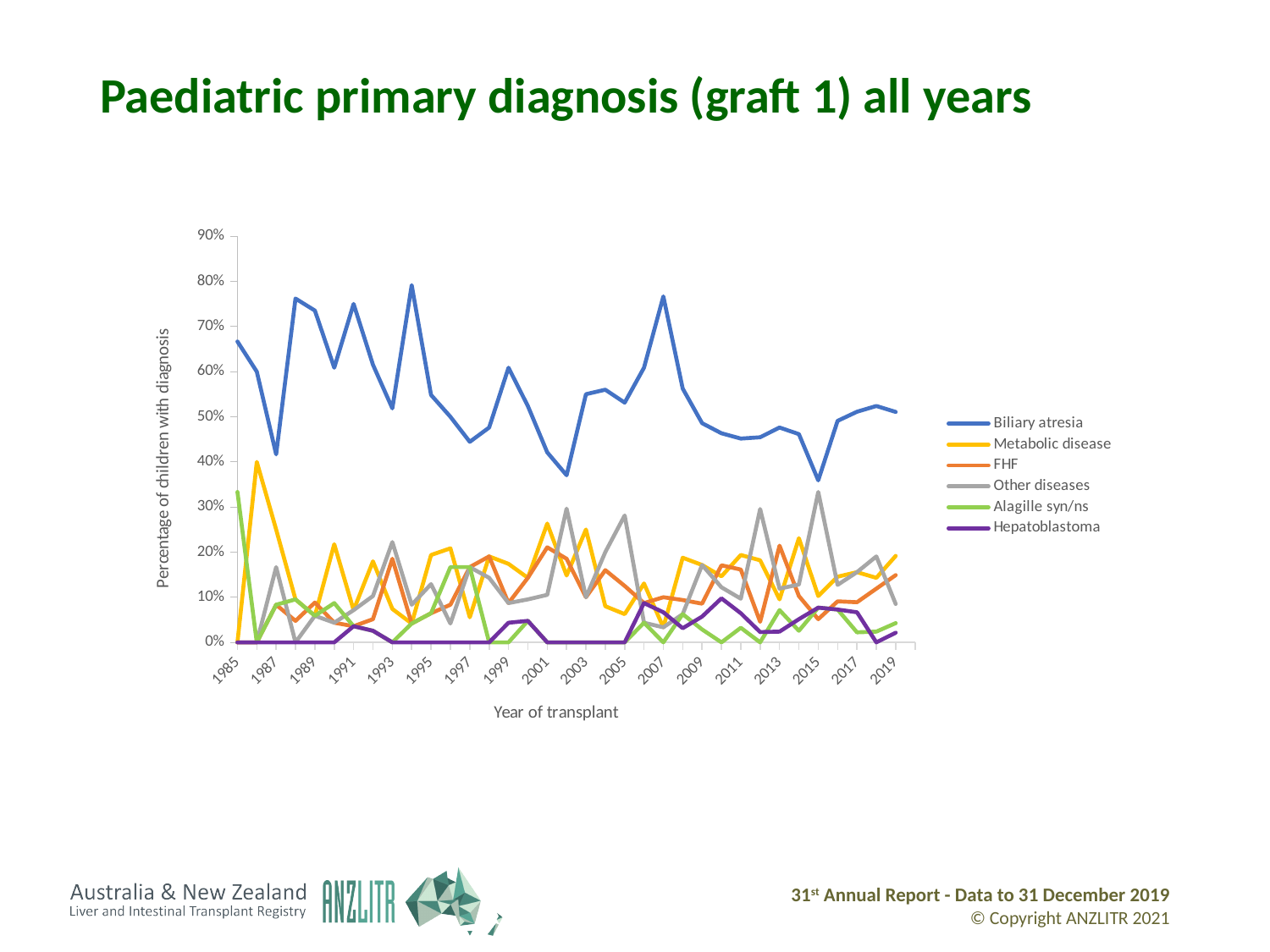

# Paediatric primary diagnosis (graft 1) all years

### Chart

| Category | Biliary atresia | Metabolic disease | FHF | Other diseases | Alagille syn/ns | Hepatoblastoma |
|---|---|---|---|---|---|---|
| 1985 | 0.6666666666666666 | 0.0 | 0.0 | 0.0 | 0.3333333333333333 | 0.0 |
| 1986 | 0.6 | 0.4 | 0.0 | 0.0 | 0.0 | 0.0 |
| 1987 | 0.4166666666666667 | 0.25 | 0.08333333333333333 | 0.16666666666666666 | 0.08333333333333333 | 0.0 |
| 1988 | 0.7619047619047619 | 0.09523809523809523 | 0.047619047619047616 | 0.0 | 0.09523809523809523 | 0.0 |
| 1989 | 0.7352941176470589 | 0.058823529411764705 | 0.08823529411764706 | 0.058823529411764705 | 0.058823529411764705 | 0.0 |
| 1990 | 0.6086956521739131 | 0.21739130434782608 | 0.043478260869565216 | 0.043478260869565216 | 0.08695652173913043 | 0.0 |
| 1991 | 0.75 | 0.07142857142857142 | 0.03571428571428571 | 0.07142857142857142 | 0.03571428571428571 | 0.03571428571428571 |
| 1992 | 0.6153846153846154 | 0.1794871794871795 | 0.05128205128205128 | 0.10256410256410256 | 0.02564102564102564 | 0.02564102564102564 |
| 1993 | 0.5185185185185185 | 0.07407407407407407 | 0.18518518518518517 | 0.2222222222222222 | 0.0 | 0.0 |
| 1994 | 0.7916666666666666 | 0.041666666666666664 | 0.041666666666666664 | 0.08333333333333333 | 0.041666666666666664 | 0.0 |
| 1995 | 0.5483870967741935 | 0.1935483870967742 | 0.06451612903225806 | 0.12903225806451613 | 0.06451612903225806 | 0.0 |
| 1996 | 0.5 | 0.20833333333333334 | 0.08333333333333333 | 0.041666666666666664 | 0.16666666666666666 | 0.0 |
| 1997 | 0.4444444444444444 | 0.05555555555555555 | 0.16666666666666666 | 0.16666666666666666 | 0.16666666666666666 | 0.0 |
| 1998 | 0.47619047619047616 | 0.19047619047619047 | 0.19047619047619047 | 0.14285714285714285 | 0.0 | 0.0 |
| 1999 | 0.6086956521739131 | 0.17391304347826086 | 0.08695652173913043 | 0.08695652173913043 | 0.0 | 0.043478260869565216 |
| 2000 | 0.5238095238095238 | 0.14285714285714285 | 0.14285714285714285 | 0.09523809523809523 | 0.047619047619047616 | 0.047619047619047616 |
| 2001 | 0.42105263157894735 | 0.2631578947368421 | 0.21052631578947367 | 0.10526315789473684 | 0.0 | 0.0 |
| 2002 | 0.37037037037037035 | 0.14814814814814814 | 0.18518518518518517 | 0.2962962962962963 | 0.0 | 0.0 |
| 2003 | 0.55 | 0.25 | 0.1 | 0.1 | 0.0 | 0.0 |
| 2004 | 0.56 | 0.08 | 0.16 | 0.2 | 0.0 | 0.0 |
| 2005 | 0.53125 | 0.0625 | 0.125 | 0.28125 | 0.0 | 0.0 |
| 2006 | 0.6086956521739131 | 0.13043478260869565 | 0.08695652173913043 | 0.043478260869565216 | 0.043478260869565216 | 0.08695652173913043 |
| 2007 | 0.7666666666666667 | 0.03333333333333333 | 0.1 | 0.03333333333333333 | 0.0 | 0.06666666666666667 |
| 2008 | 0.5625 | 0.1875 | 0.09375 | 0.0625 | 0.0625 | 0.03125 |
| 2009 | 0.4857142857142857 | 0.17142857142857143 | 0.08571428571428572 | 0.17142857142857143 | 0.02857142857142857 | 0.05714285714285714 |
| 2010 | 0.4634146341463415 | 0.14634146341463414 | 0.17073170731707318 | 0.12195121951219512 | 0.0 | 0.0975609756097561 |
| 2011 | 0.45161290322580644 | 0.1935483870967742 | 0.16129032258064516 | 0.0967741935483871 | 0.03225806451612903 | 0.06451612903225806 |
| 2012 | 0.45454545454545453 | 0.18181818181818182 | 0.045454545454545456 | 0.29545454545454547 | 0.0 | 0.022727272727272728 |
| 2013 | 0.47619047619047616 | 0.09523809523809523 | 0.21428571428571427 | 0.11904761904761904 | 0.07142857142857142 | 0.023809523809523808 |
| 2014 | 0.46153846153846156 | 0.23076923076923078 | 0.10256410256410256 | 0.1282051282051282 | 0.02564102564102564 | 0.05128205128205128 |
| 2015 | 0.358974358974359 | 0.10256410256410256 | 0.05128205128205128 | 0.3333333333333333 | 0.07692307692307693 | 0.07692307692307693 |
| 2016 | 0.4909090909090909 | 0.14545454545454545 | 0.09090909090909091 | 0.12727272727272726 | 0.07272727272727272 | 0.07272727272727272 |
| 2017 | 0.5111111111111111 | 0.15555555555555556 | 0.08888888888888889 | 0.15555555555555556 | 0.022222222222222223 | 0.06666666666666667 |
| 2018 | 0.5238095238095238 | 0.14285714285714285 | 0.11904761904761904 | 0.19047619047619047 | 0.023809523809523808 | 0.0 |
| 2019 | 0.5106382978723404 | 0.19148936170212766 | 0.14893617021276595 | 0.0851063829787234 | 0.0425531914893617 | 0.02127659574468085 |
| 2020 | None | None | None | None | None | None |